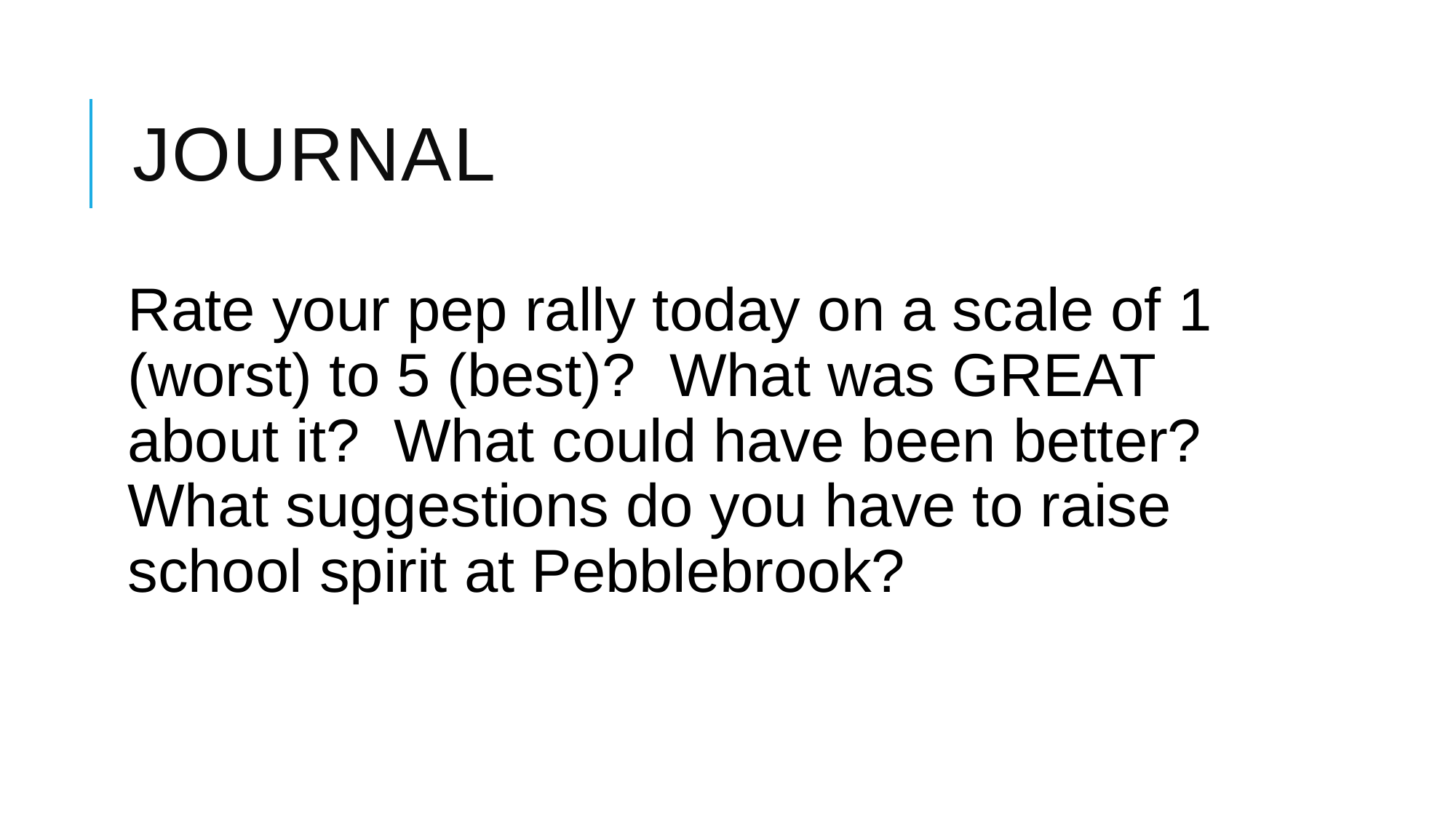

# journal
Rate your pep rally today on a scale of 1 (worst) to 5 (best)?  What was GREAT about it?  What could have been better?  What suggestions do you have to raise school spirit at Pebblebrook?